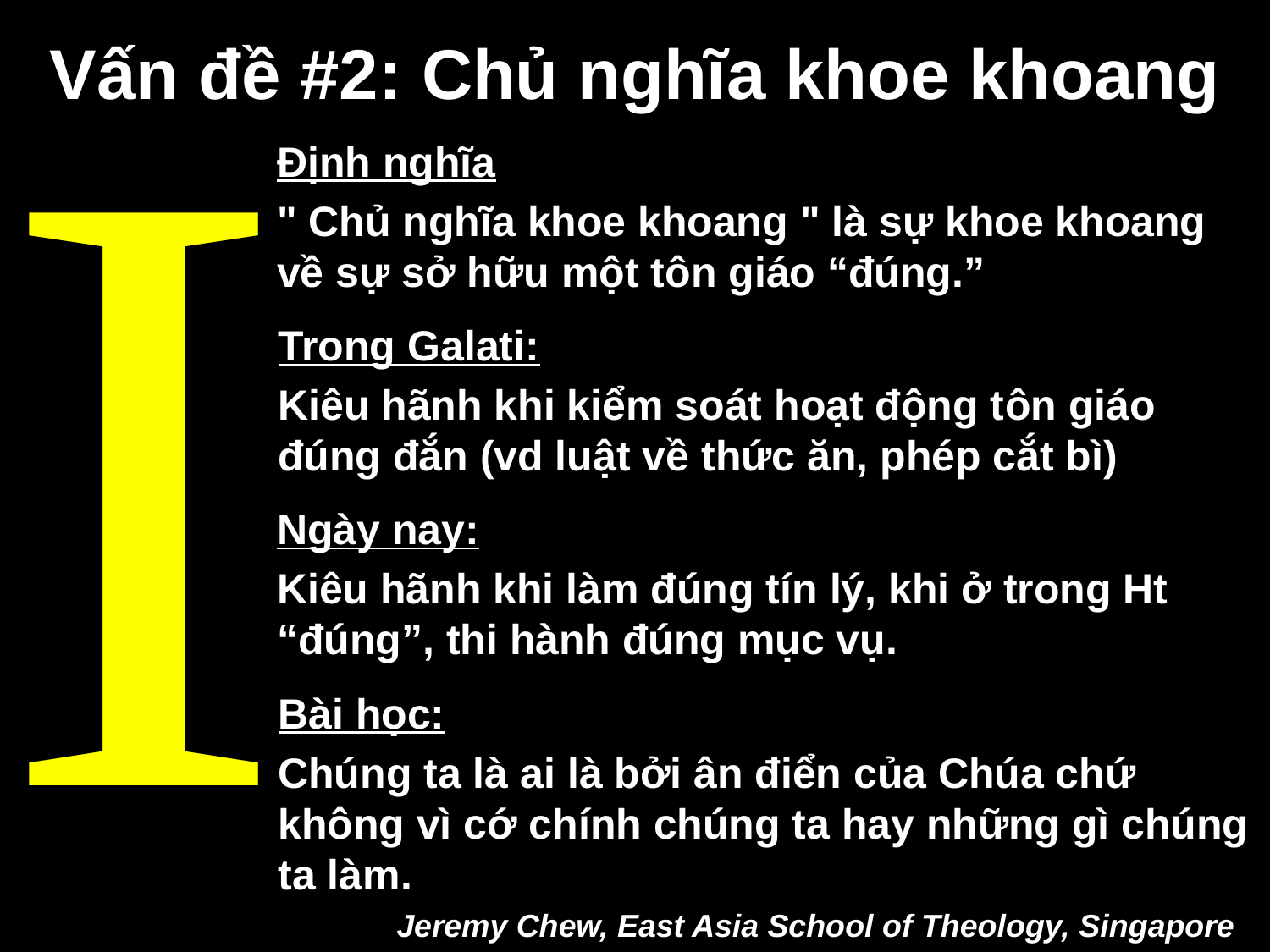

Vấn đề #2: Chủ nghĩa khoe khoang
I
Định nghĩa
" Chủ nghĩa khoe khoang " là sự khoe khoang về sự sở hữu một tôn giáo “đúng.”
Trong Galati:
Kiêu hãnh khi kiểm soát hoạt động tôn giáo đúng đắn (vd luật về thức ăn, phép cắt bì)
Ngày nay:
Kiêu hãnh khi làm đúng tín lý, khi ở trong Ht “đúng”, thi hành đúng mục vụ.
Bài học:
Chúng ta là ai là bởi ân điển của Chúa chứ không vì cớ chính chúng ta hay những gì chúng ta làm.
Jeremy Chew, East Asia School of Theology, Singapore
Jeremy Chew, East Asia School of Theology, Singapore